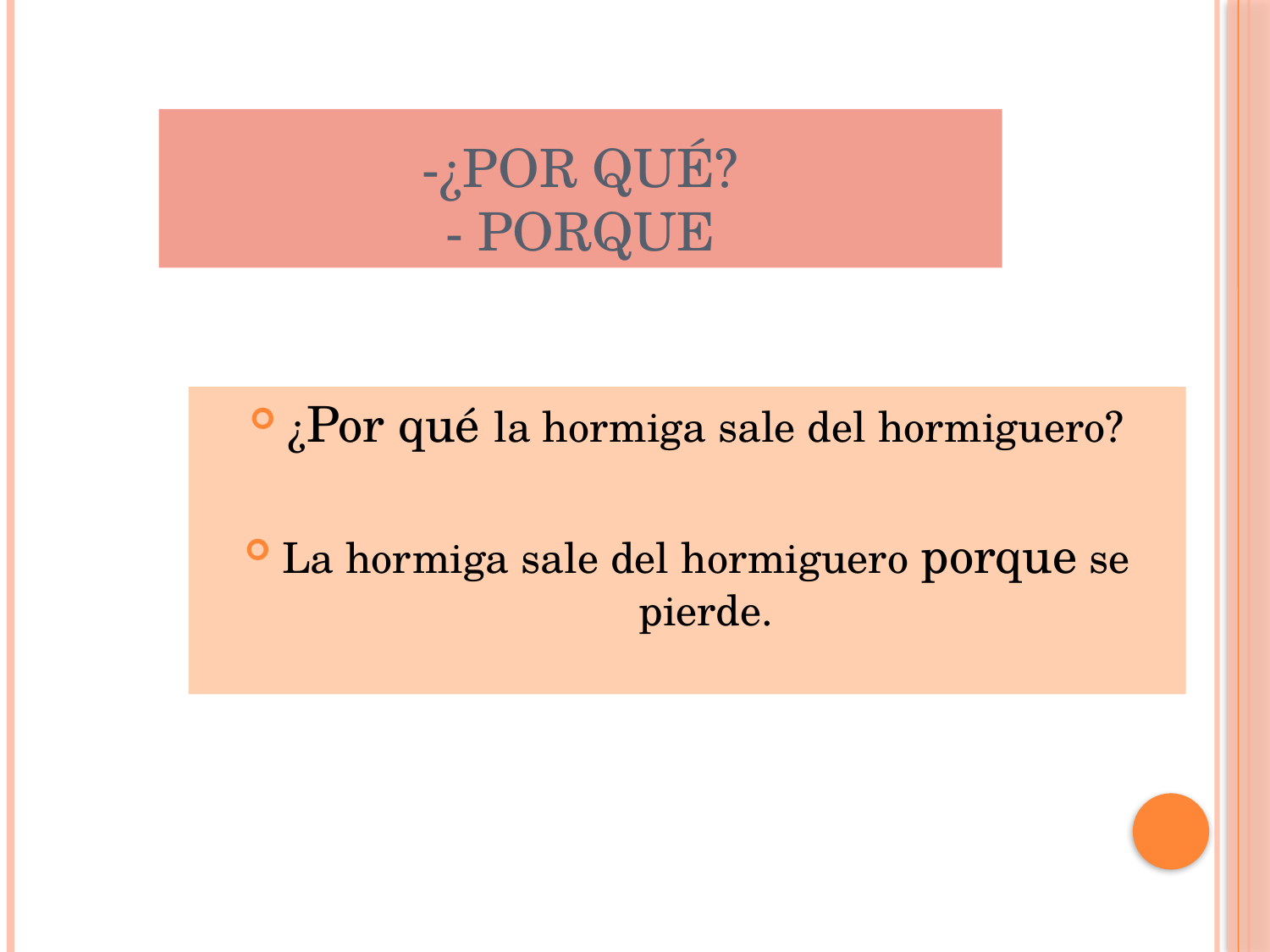

# -¿Por qué? - porque
¿Por qué la hormiga sale del hormiguero?

La hormiga sale del hormiguero porque se pierde.